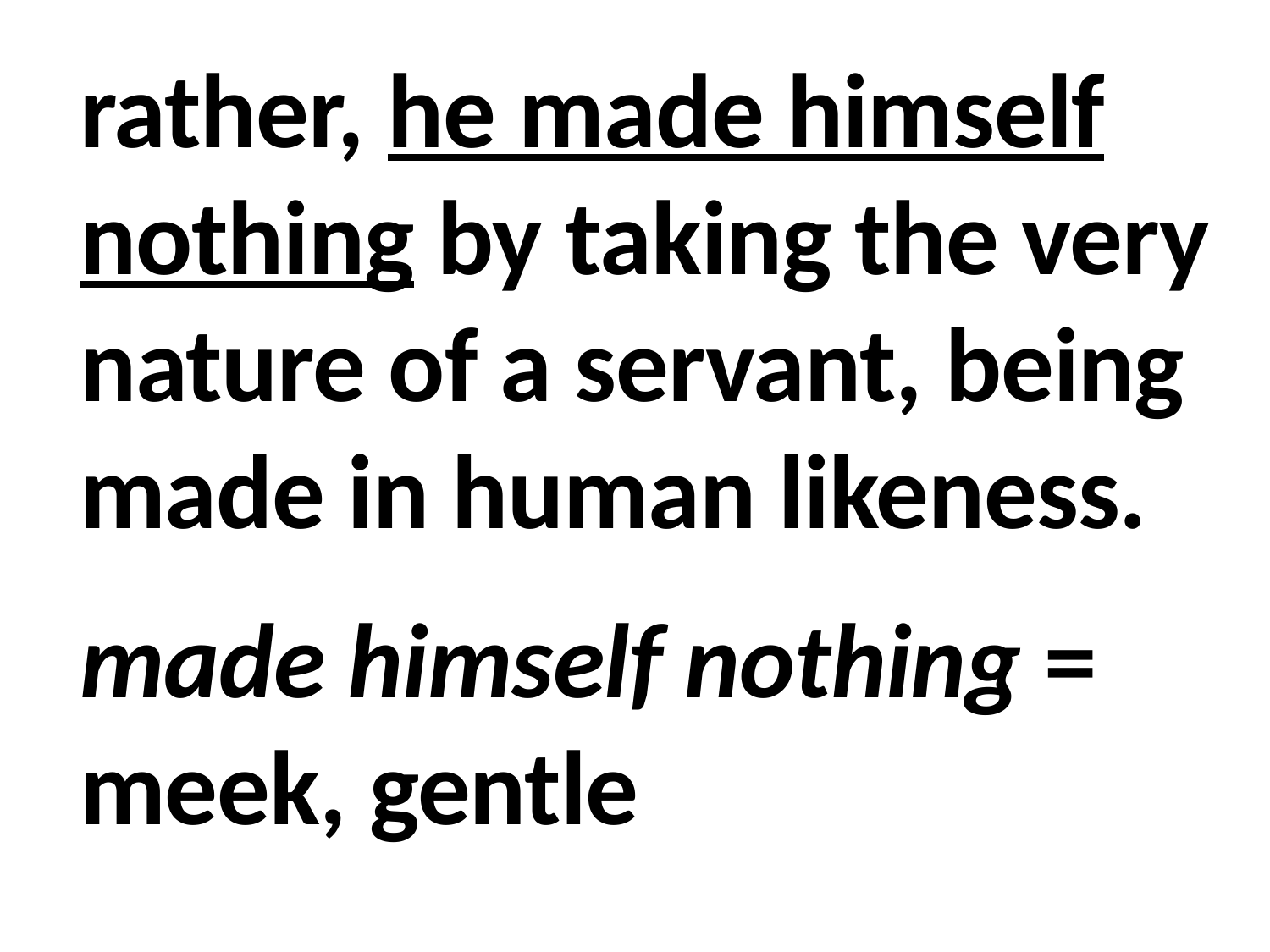

rather, he made himself nothing by taking the very nature of a servant, being made in human likeness.

made himself nothing = meek, gentle